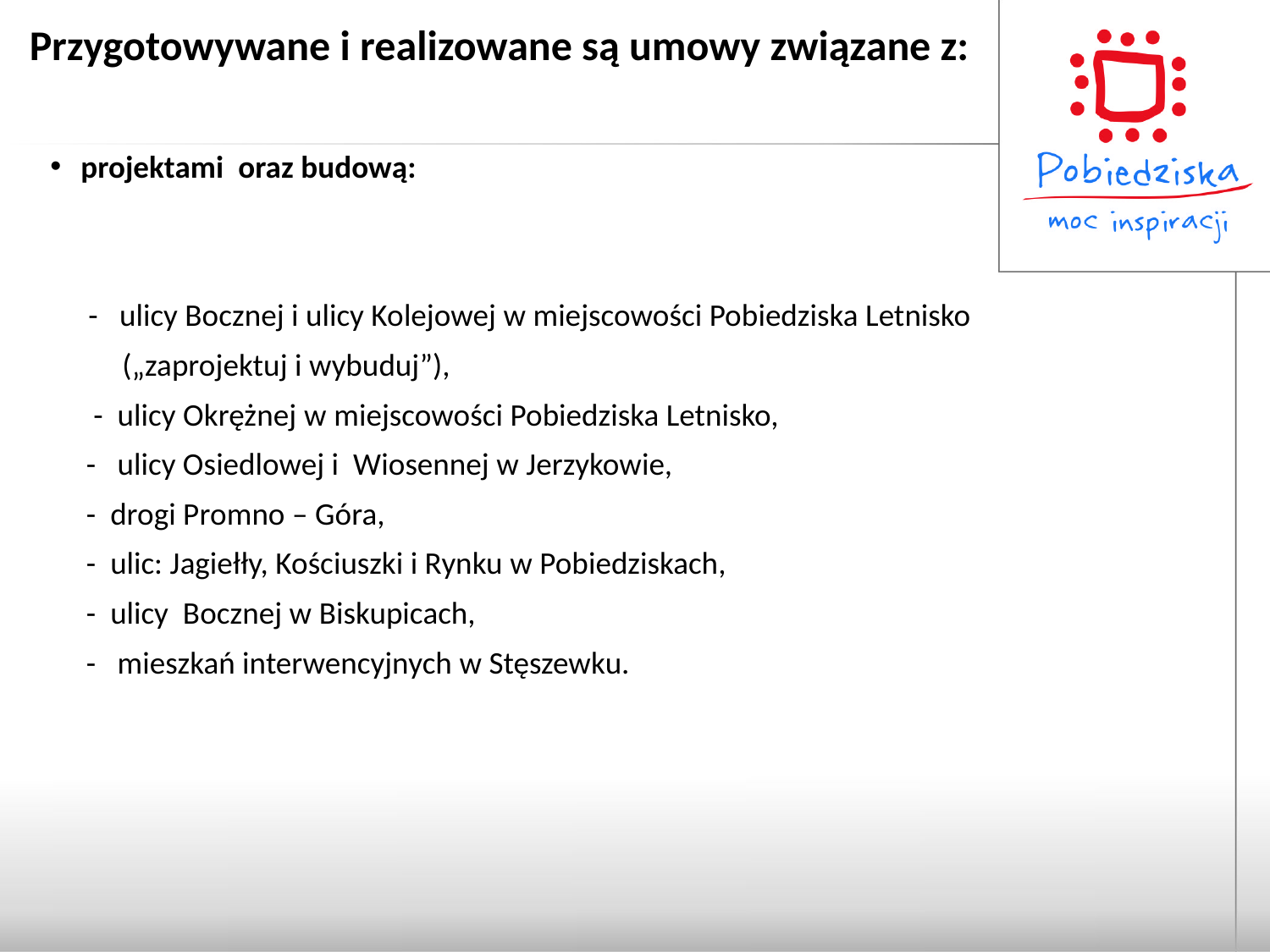

# Przygotowywane i realizowane są umowy związane z:
projektami  oraz budową:

      -   ulicy Bocznej i ulicy Kolejowej w miejscowości Pobiedziska Letnisko
          („zaprojektuj i wybuduj”),
      -  ulicy Okrężnej w miejscowości Pobiedziska Letnisko,
     -   ulicy Osiedlowej i  Wiosennej w Jerzykowie,
     -  drogi Promno – Góra,
     -  ulic: Jagiełły, Kościuszki i Rynku w Pobiedziskach,
     -  ulicy  Bocznej w Biskupicach,
     -   mieszkań interwencyjnych w Stęszewku.